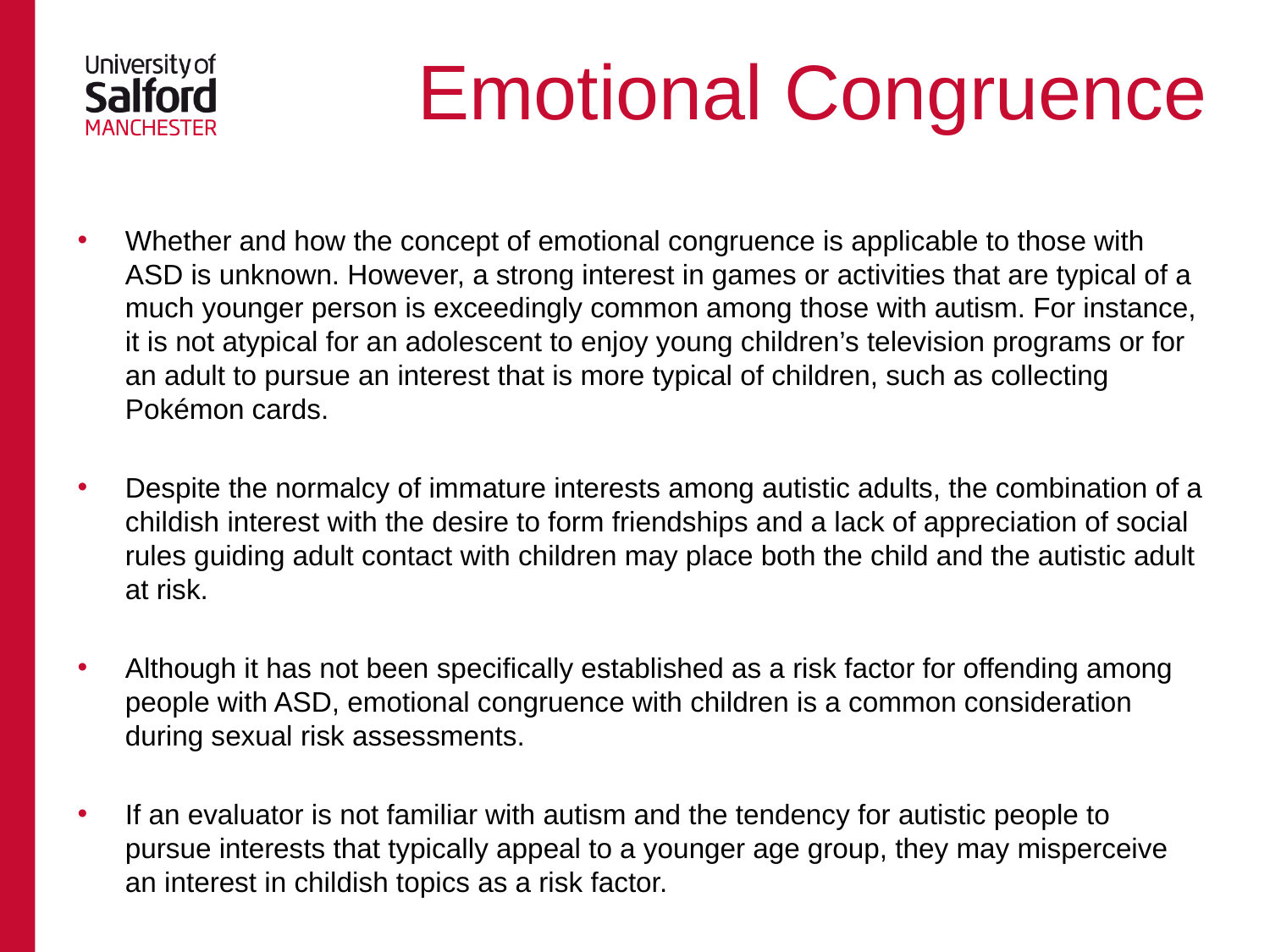

# Emotional Congruence
Whether and how the concept of emotional congruence is applicable to those with ASD is unknown. However, a strong interest in games or activities that are typical of a much younger person is exceedingly common among those with autism. For instance, it is not atypical for an adolescent to enjoy young children’s television programs or for an adult to pursue an interest that is more typical of children, such as collecting Pokémon cards.

Despite the normalcy of immature interests among autistic adults, the combination of a childish interest with the desire to form friendships and a lack of appreciation of social rules guiding adult contact with children may place both the child and the autistic adult at risk.

Although it has not been specifically established as a risk factor for offending among people with ASD, emotional congruence with children is a common consideration during sexual risk assessments.

If an evaluator is not familiar with autism and the tendency for autistic people to pursue interests that typically appeal to a younger age group, they may misperceive an interest in childish topics as a risk factor.